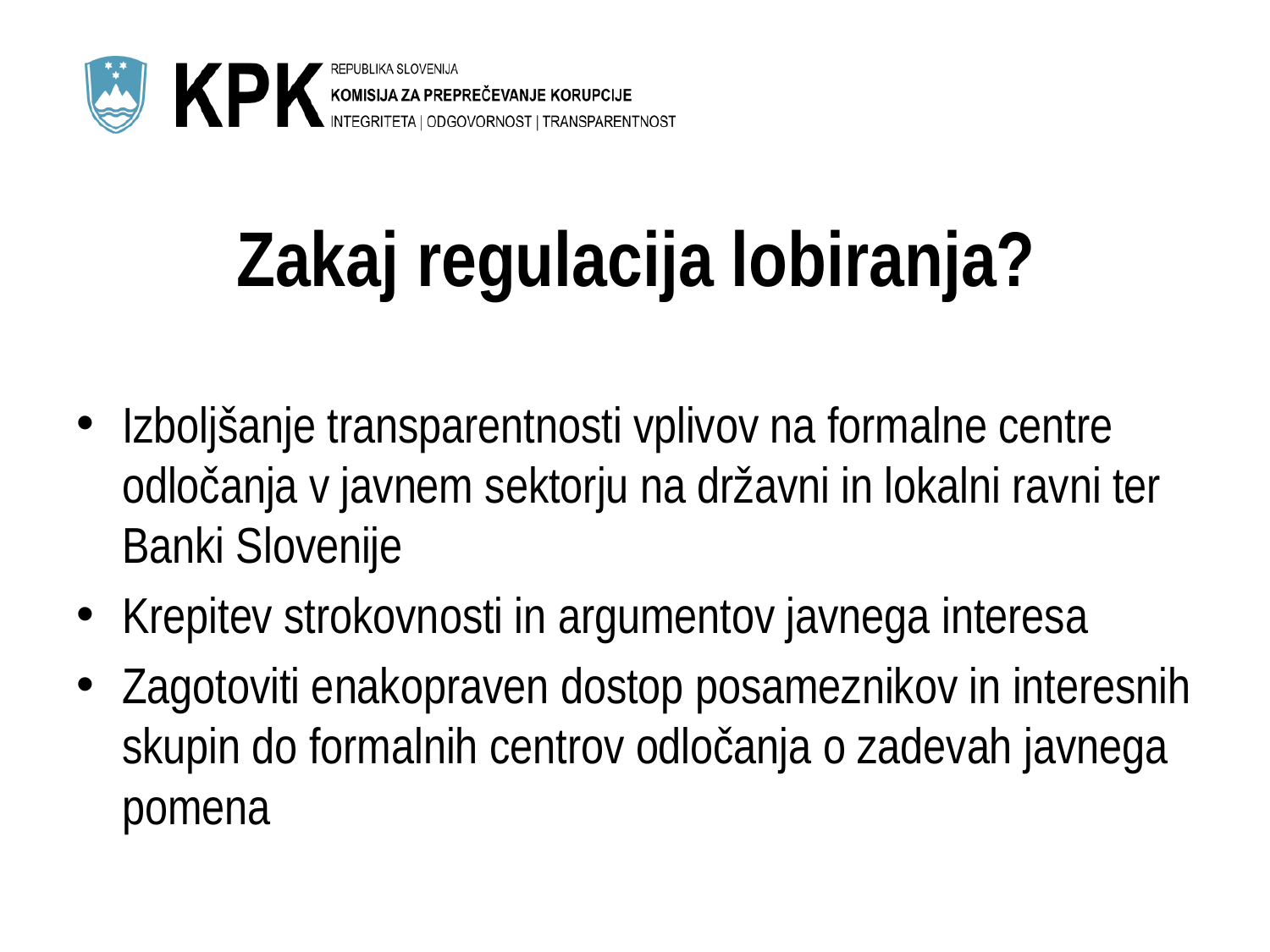

# Zakaj regulacija lobiranja?
Izboljšanje transparentnosti vplivov na formalne centre odločanja v javnem sektorju na državni in lokalni ravni ter Banki Slovenije
Krepitev strokovnosti in argumentov javnega interesa
Zagotoviti enakopraven dostop posameznikov in interesnih skupin do formalnih centrov odločanja o zadevah javnega pomena